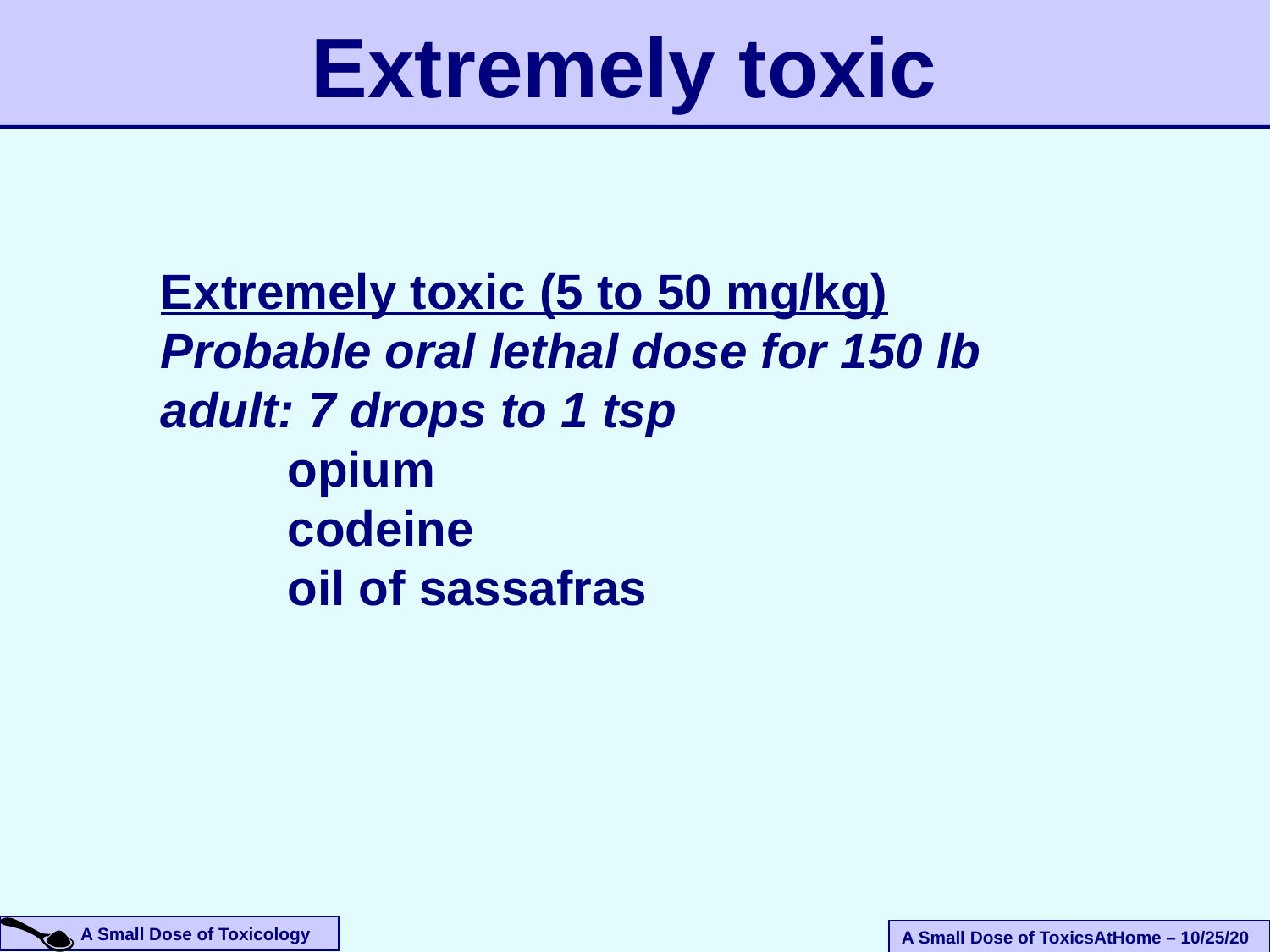

# Extremely toxic
Extremely toxic (5 to 50 mg/kg)
Probable oral lethal dose for 150 lb adult: 7 drops to 1 tsp
	opium
	codeine
	oil of sassafras